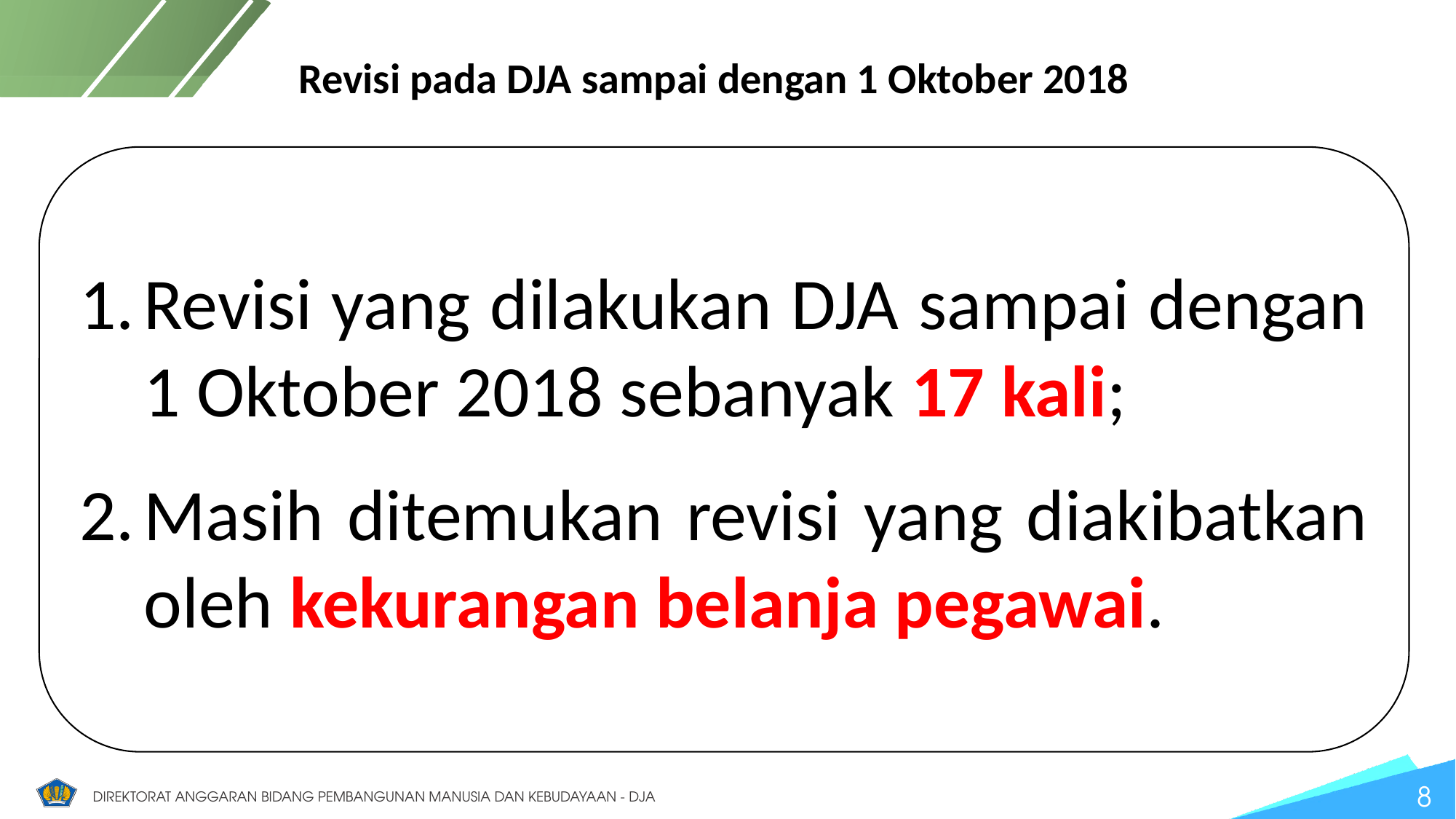

Revisi pada DJA sampai dengan 1 Oktober 2018
Revisi yang dilakukan DJA sampai dengan 1 Oktober 2018 sebanyak 17 kali;
Masih ditemukan revisi yang diakibatkan oleh kekurangan belanja pegawai.
8